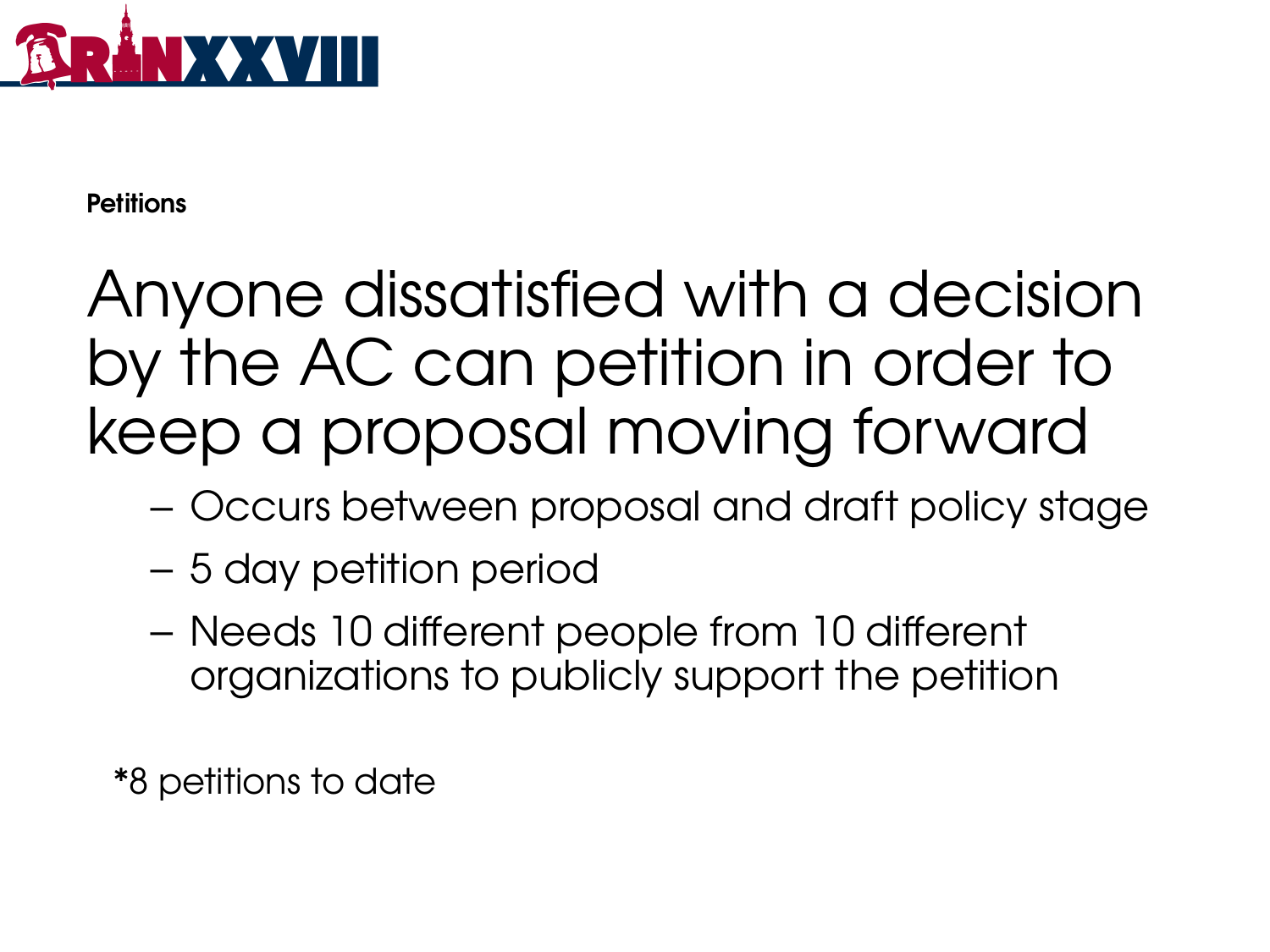

Petitions
Anyone dissatisfied with a decision by the AC can petition in order to keep a proposal moving forward
Occurs between proposal and draft policy stage
5 day petition period
Needs 10 different people from 10 different organizations to publicly support the petition

*8 petitions to date